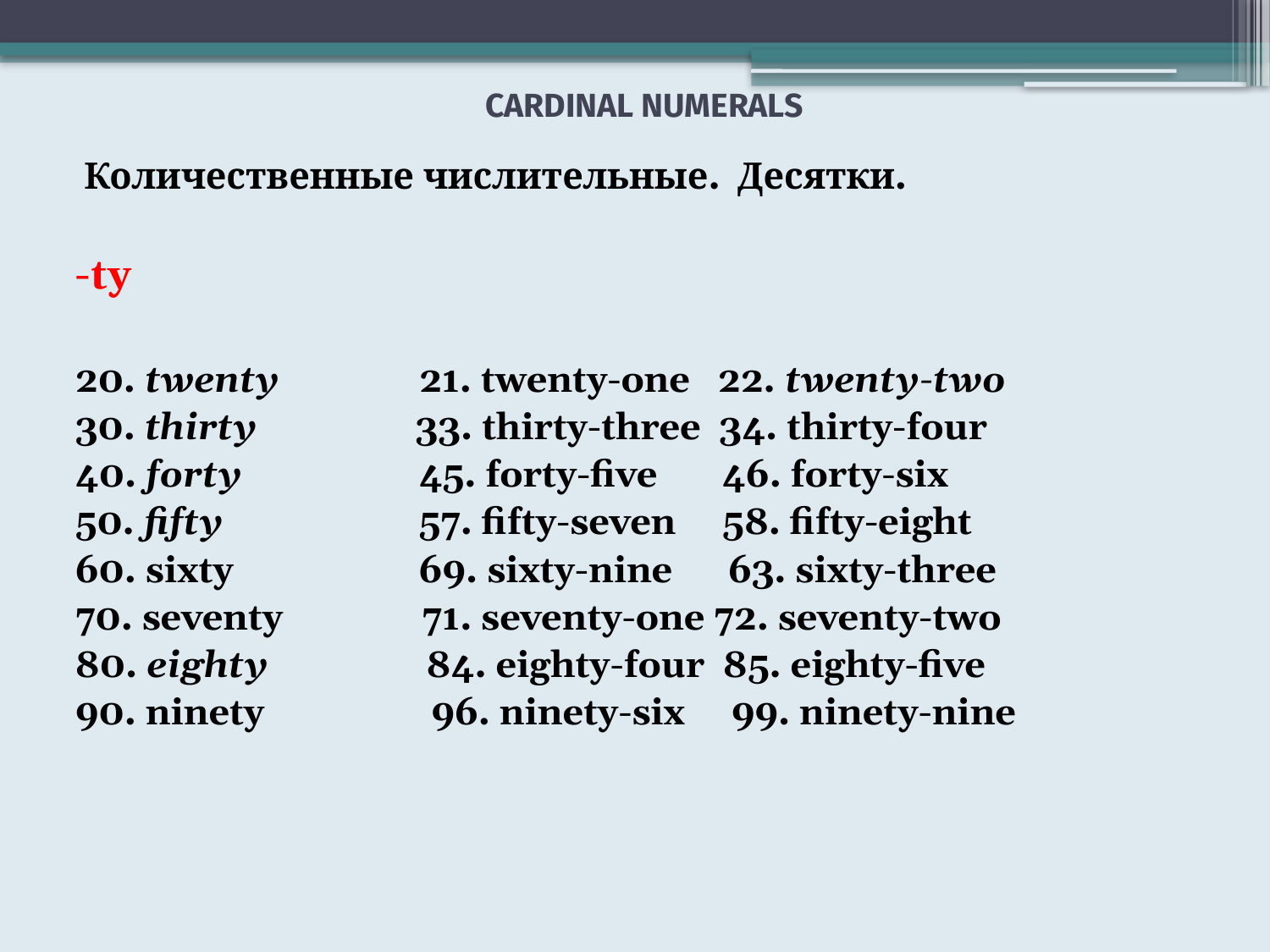

# CARDINAL NUMERALS
 Количественные числительные.  Десятки.

-ty

20. twenty               21. twenty-one   22. twenty-two
30. thirty                 33. thirty-three  34. thirty-four
40. forty                   45. forty-five       46. forty-six
50. fifty                     57. fifty-seven     58. fifty-eight
60. sixty                    69. sixty-nine      63. sixty-three
70. seventy               71. seventy-one 72. seventy-two
80. eighty                 84. eighty-four  85. eighty-five
90. ninety                  96. ninety-six     99. ninety-nine